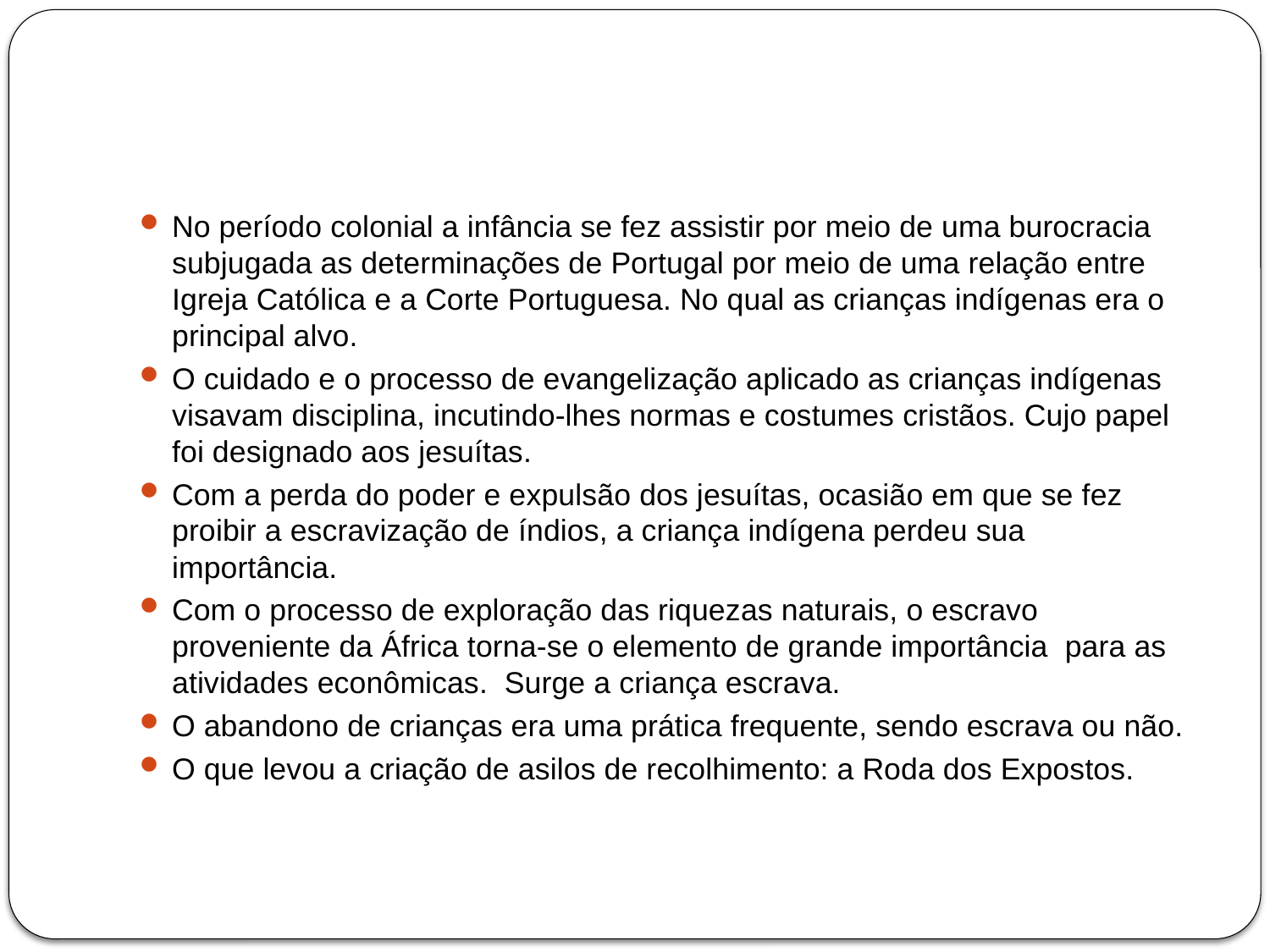

#
No período colonial a infância se fez assistir por meio de uma burocracia subjugada as determinações de Portugal por meio de uma relação entre Igreja Católica e a Corte Portuguesa. No qual as crianças indígenas era o principal alvo.
O cuidado e o processo de evangelização aplicado as crianças indígenas visavam disciplina, incutindo-lhes normas e costumes cristãos. Cujo papel foi designado aos jesuítas.
Com a perda do poder e expulsão dos jesuítas, ocasião em que se fez proibir a escravização de índios, a criança indígena perdeu sua importância.
Com o processo de exploração das riquezas naturais, o escravo proveniente da África torna-se o elemento de grande importância  para as atividades econômicas.  Surge a criança escrava.
O abandono de crianças era uma prática frequente, sendo escrava ou não.
O que levou a criação de asilos de recolhimento: a Roda dos Expostos.